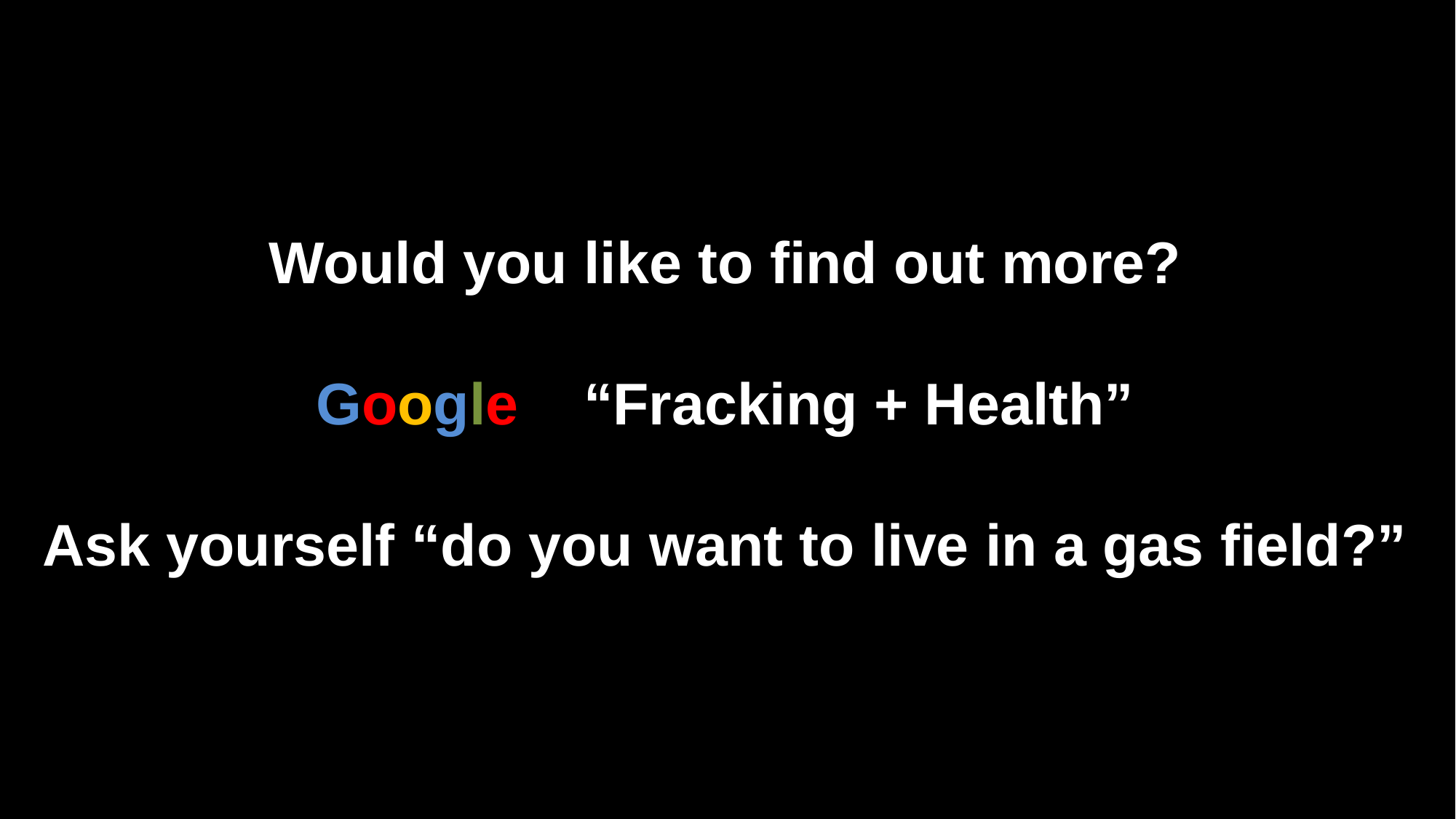

Would you like to find out more?

Google    “Fracking + Health”

Ask yourself “do you want to live in a gas field?”